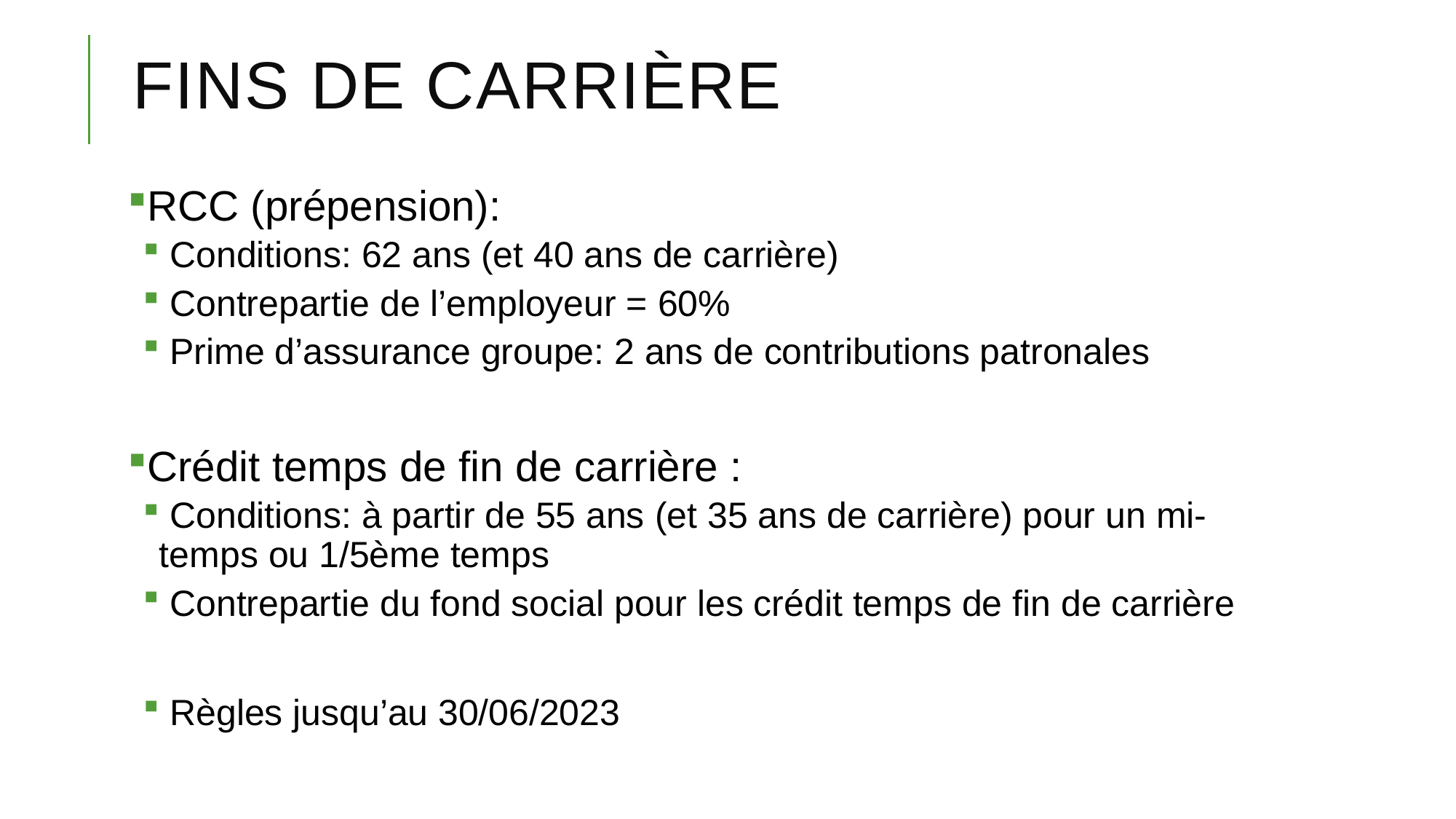

# Fins de carrière
RCC (prépension):
 Conditions: 62 ans (et 40 ans de carrière)
 Contrepartie de l’employeur = 60%
 Prime d’assurance groupe: 2 ans de contributions patronales

Crédit temps de fin de carrière :
 Conditions: à partir de 55 ans (et 35 ans de carrière) pour un mi-temps ou 1/5ème temps
 Contrepartie du fond social pour les crédit temps de fin de carrière

 Règles jusqu’au 30/06/2023